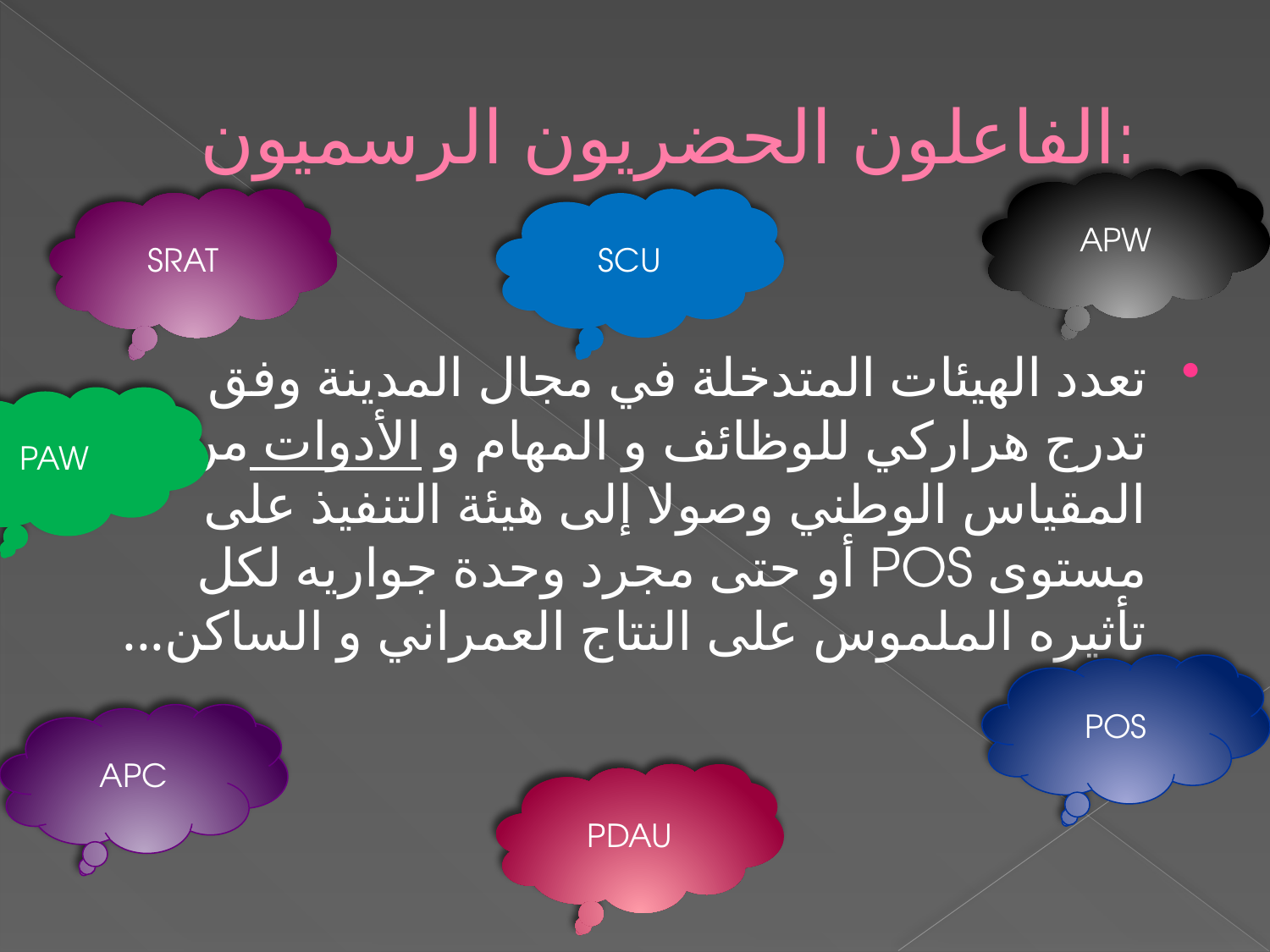

# الفاعلون الحضريون الرسميون:
APW
SRAT
SCU
تعدد الهيئات المتدخلة في مجال المدينة وفق تدرج هراركي للوظائف و المهام و الأدوات من المقياس الوطني وصولا إلى هيئة التنفيذ على مستوى POS أو حتى مجرد وحدة جواريه لكل تأثيره الملموس على النتاج العمراني و الساكن...
PAW
POS
APC
PDAU